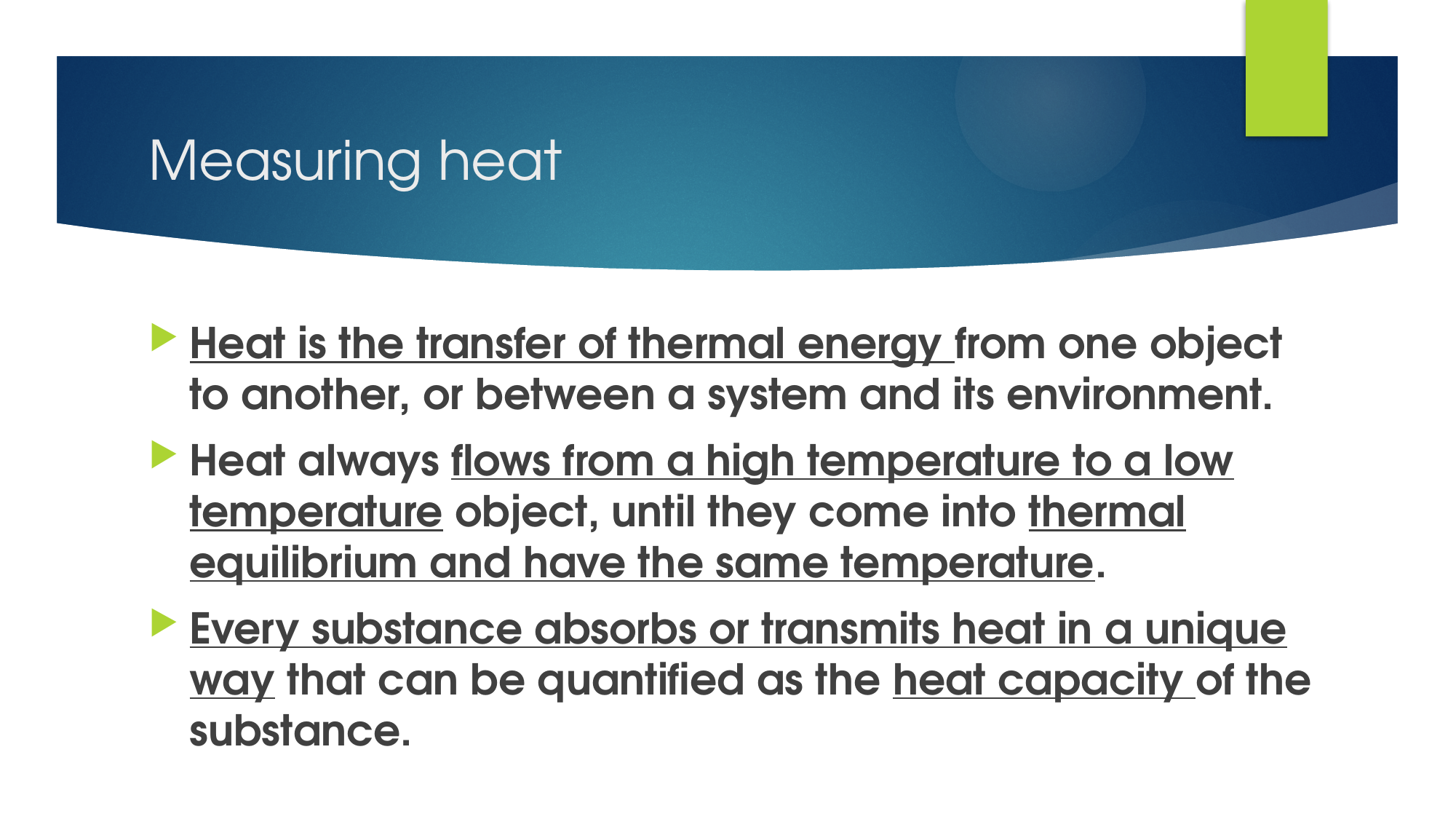

# Measuring heat
Heat is the transfer of thermal energy from one object to another, or between a system and its environment.
Heat always flows from a high temperature to a low temperature object, until they come into thermal equilibrium and have the same temperature.
Every substance absorbs or transmits heat in a unique way that can be quantified as the heat capacity of the substance.